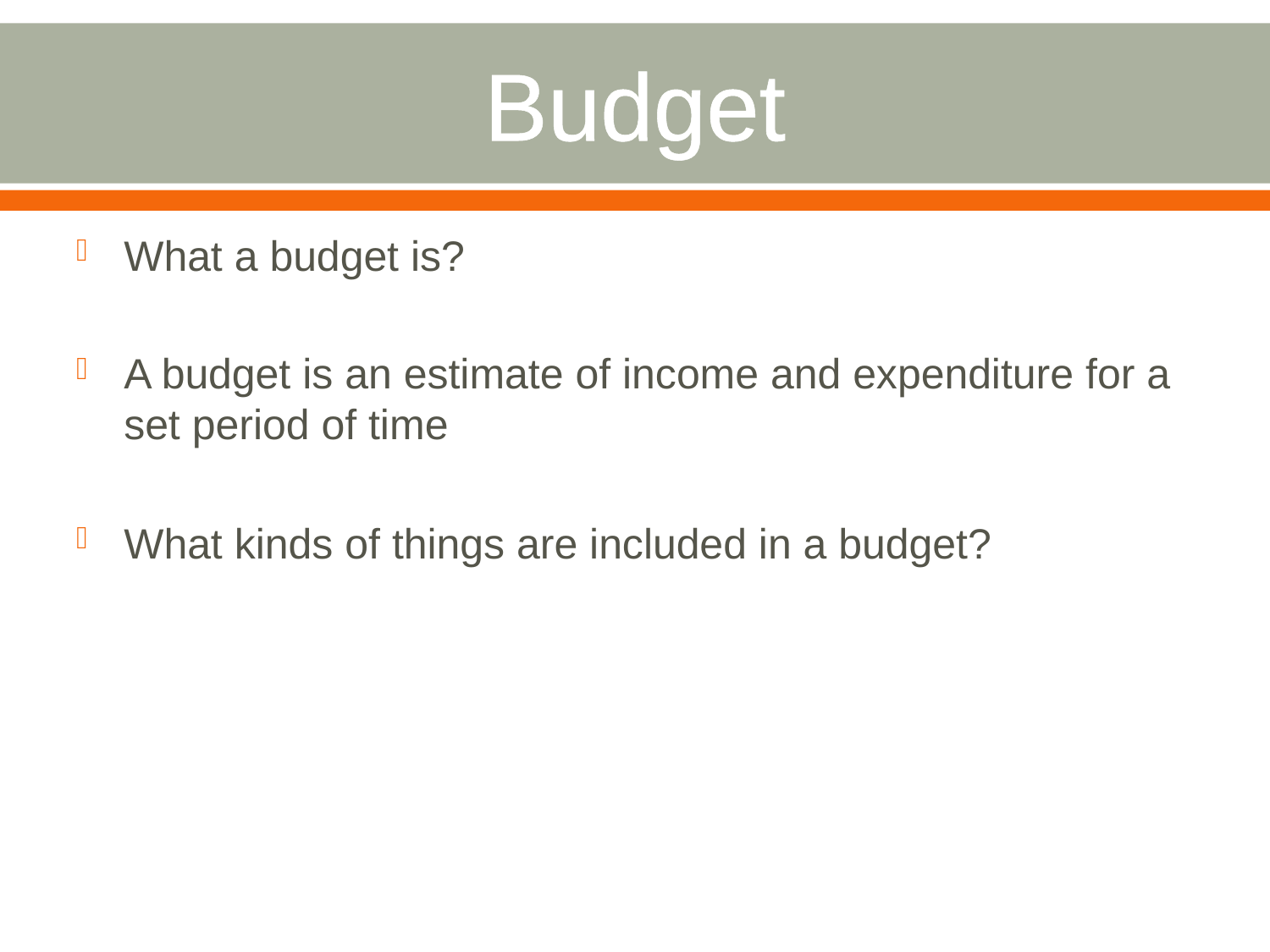

# Budget
What a budget is?

A budget is an estimate of income and expenditure for a set period of time

What kinds of things are included in a budget?